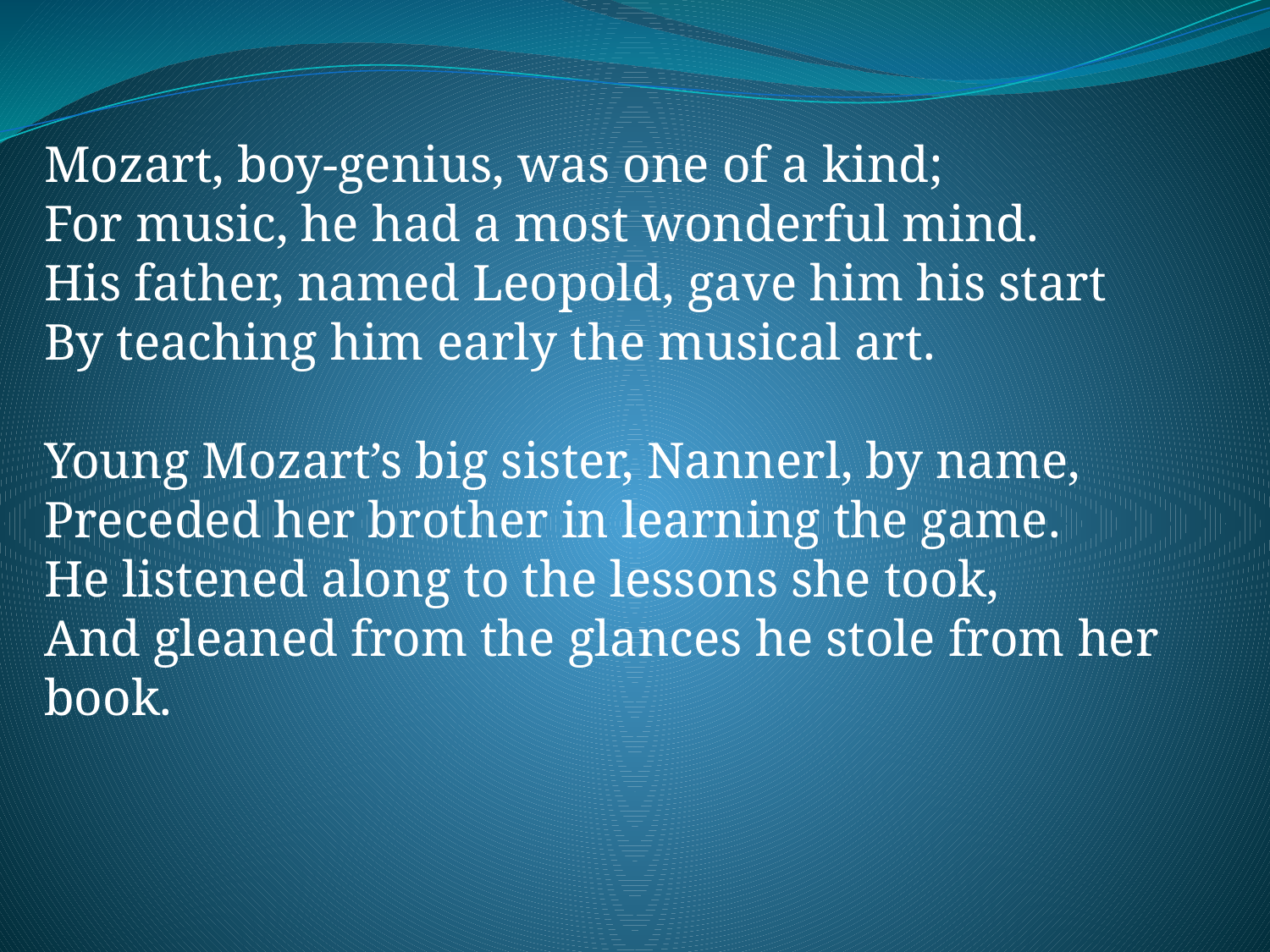

Mozart, boy-genius, was one of a kind;
For music, he had a most wonderful mind.
His father, named Leopold, gave him his start
By teaching him early the musical art.

Young Mozart’s big sister, Nannerl, by name,
Preceded her brother in learning the game.
He listened along to the lessons she took,
And gleaned from the glances he stole from her book.